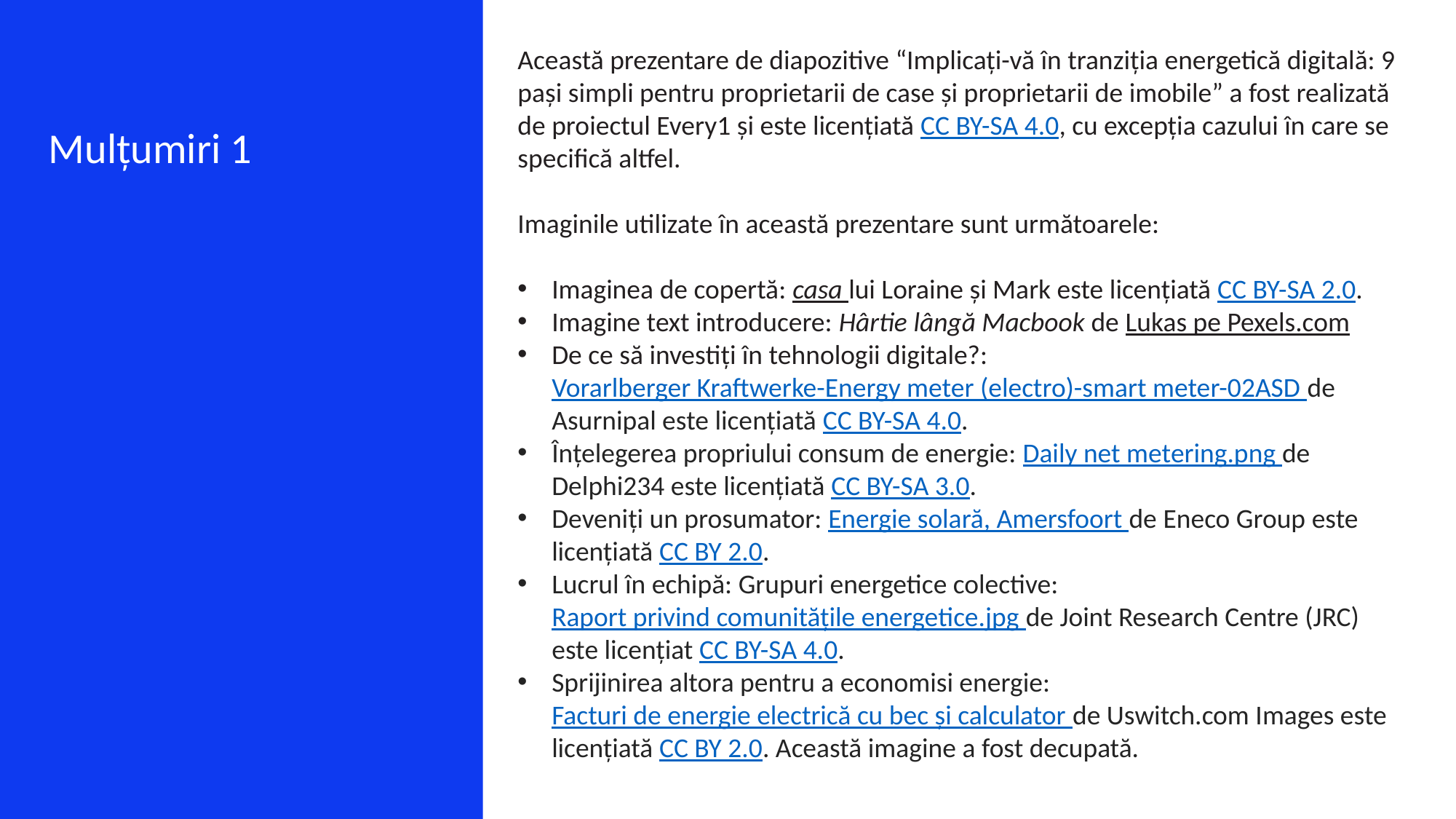

Această prezentare de diapozitive “Implicați-vă în tranziția energetică digitală: 9 pași simpli pentru proprietarii de case și proprietarii de imobile” a fost realizată de proiectul Every1 și este licențiată CC BY-SA 4.0, cu excepția cazului în care se specifică altfel.

Imaginile utilizate în această prezentare sunt următoarele:

Imaginea de copertă: casa lui Loraine și Mark este licențiată CC BY-SA 2.0.
Imagine text introducere: Hârtie lângă Macbook de Lukas pe Pexels.com
De ce să investiți în tehnologii digitale?: Vorarlberger Kraftwerke-Energy meter (electro)-smart meter-02ASD de Asurnipal este licențiată CC BY-SA 4.0.
Înțelegerea propriului consum de energie: Daily net metering.png de Delphi234 este licențiată CC BY-SA 3.0.
Deveniți un prosumator: Energie solară, Amersfoort de Eneco Group este licențiată CC BY 2.0.
Lucrul în echipă: Grupuri energetice colective: Raport privind comunitățile energetice.jpg de Joint Research Centre (JRC) este licențiat CC BY-SA 4.0.
Sprijinirea altora pentru a economisi energie: Facturi de energie electrică cu bec și calculator de Uswitch.com Images este licențiată CC BY 2.0. Această imagine a fost decupată.
Mulțumiri 1